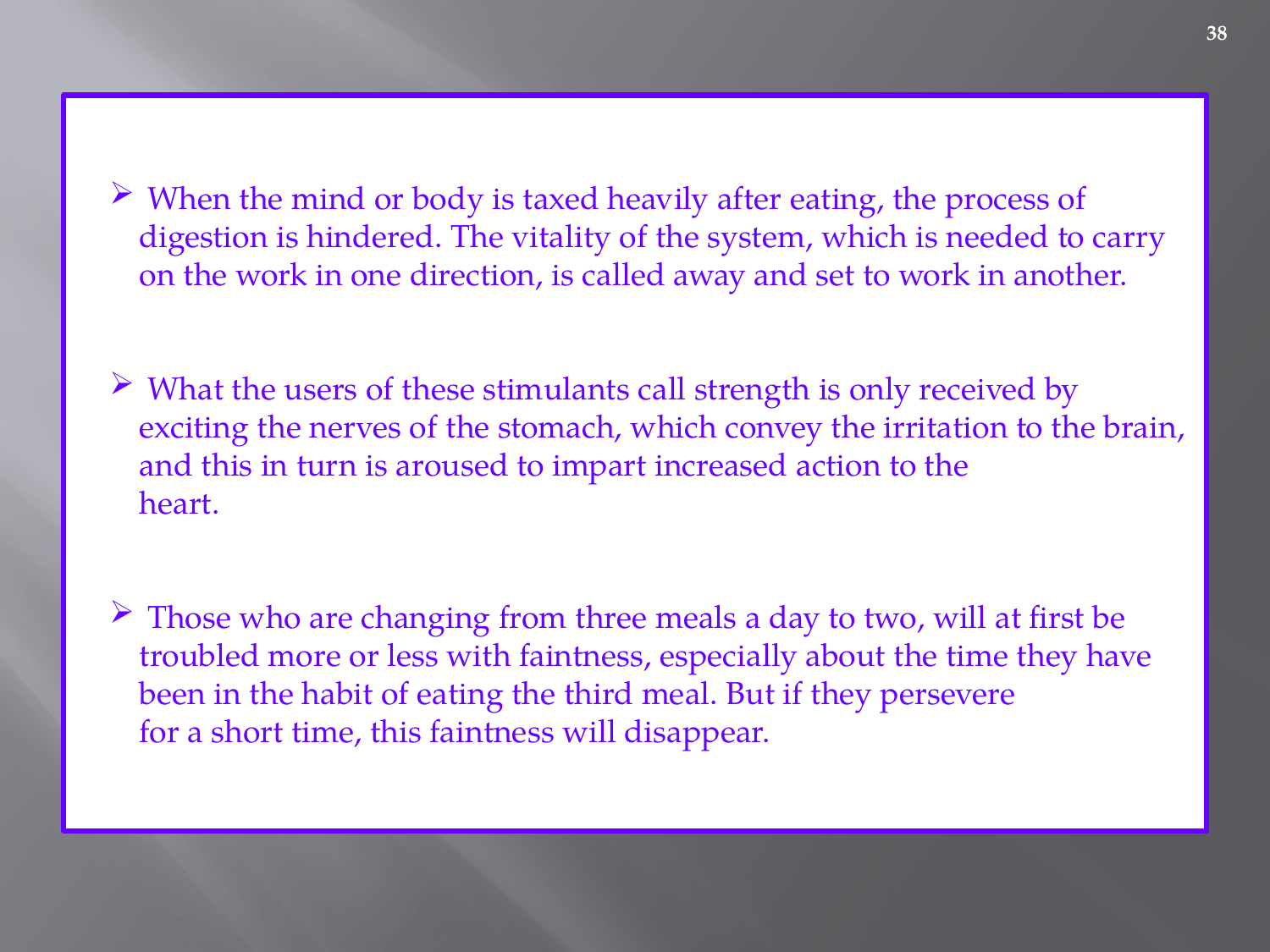

38

 When the mind or body is taxed heavily after eating, the process of digestion is hindered. The vitality of the system, which is needed to carry on the work in one direction, is called away and set to work in another.

 What the users of these stimulants call strength is only received by exciting the nerves of the stomach, which convey the irritation to the brain, and this in turn is aroused to impart increased action to the
heart.

 Those who are changing from three meals a day to two, will at first be troubled more or less with faintness, especially about the time they have been in the habit of eating the third meal. But if they persevere
for a short time, this faintness will disappear.